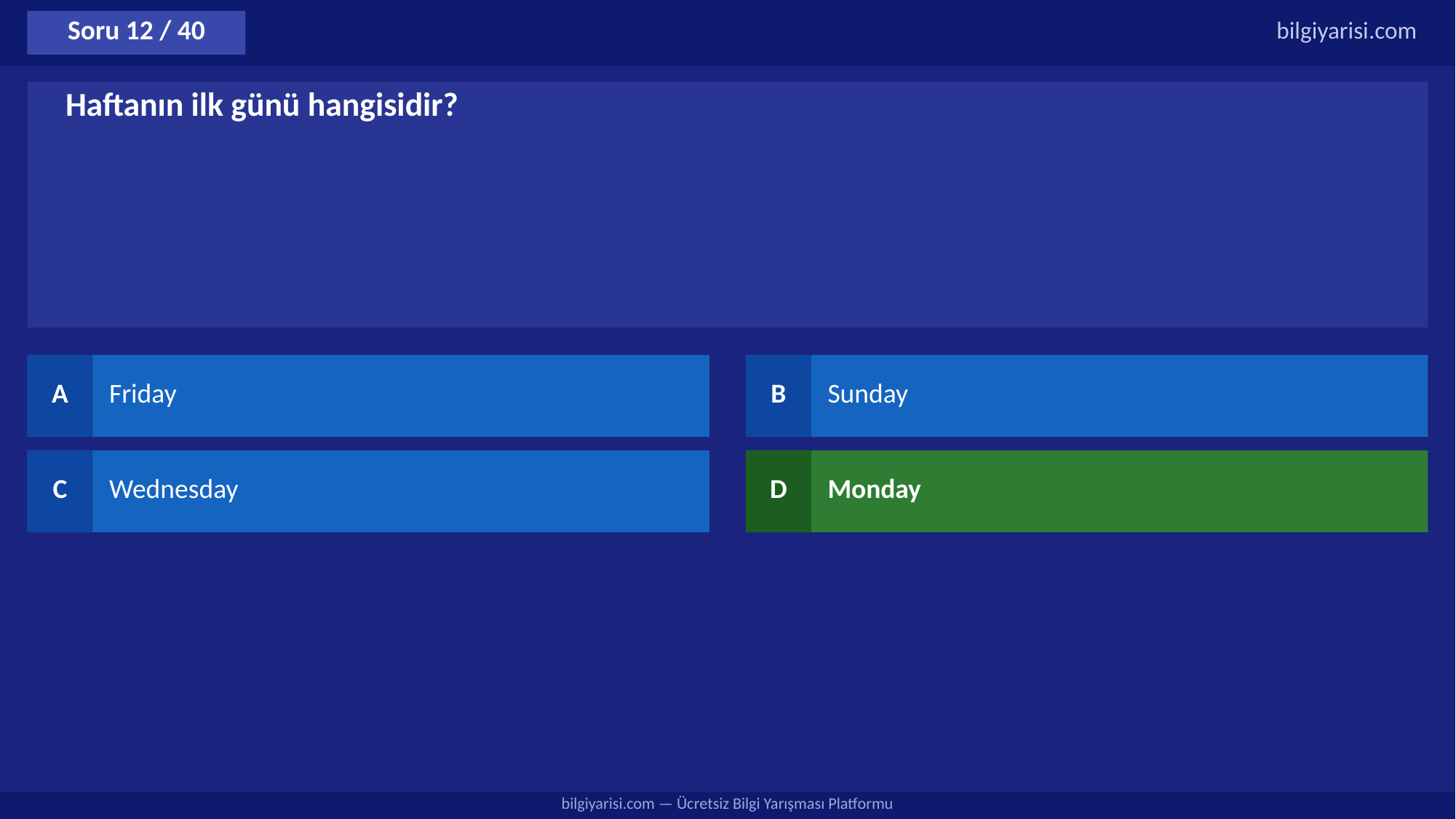

Soru 12 / 40
bilgiyarisi.com

Haftanın ilk günü hangisidir?

A
Friday

B
Sunday

C
Wednesday

D
Monday
bilgiyarisi.com — Ücretsiz Bilgi Yarışması Platformu